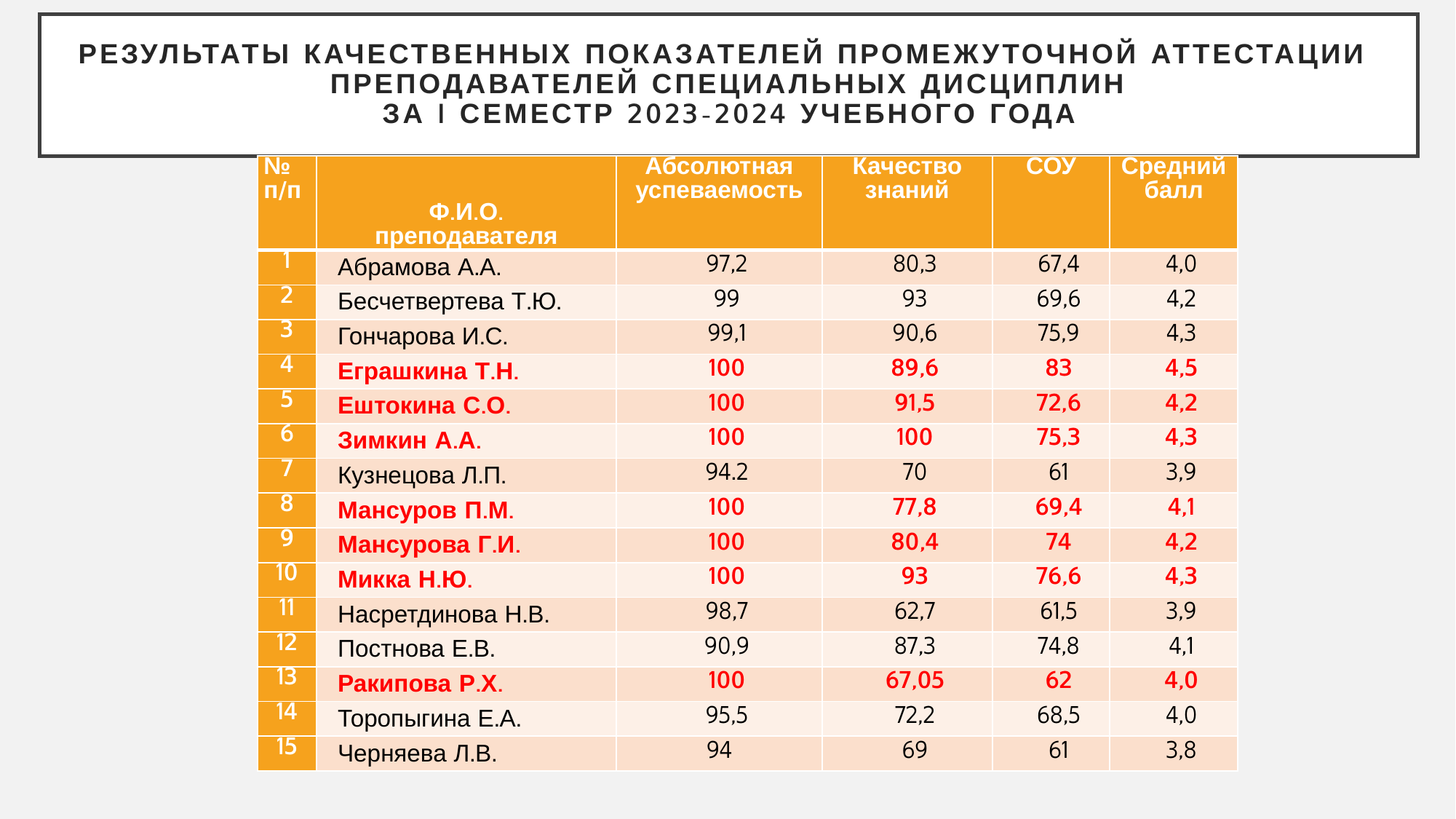

# Результаты качественных показателей промежуточной аттестации преподавателей специальных дисциплин за I семестр 2023-2024 учебного года
| № п/п | Ф.И.О. преподавателя | Абсолютная успеваемость | Качество знаний | СОУ | Средний балл |
| --- | --- | --- | --- | --- | --- |
| 1 | Абрамова А.А. | 97,2 | 80,3 | 67,4 | 4,0 |
| 2 | Бесчетвертева Т.Ю. | 99 | 93 | 69,6 | 4,2 |
| 3 | Гончарова И.С. | 99,1 | 90,6 | 75,9 | 4,3 |
| 4 | Еграшкина Т.Н. | 100 | 89,6 | 83 | 4,5 |
| 5 | Ештокина С.О. | 100 | 91,5 | 72,6 | 4,2 |
| 6 | Зимкин А.А. | 100 | 100 | 75,3 | 4,3 |
| 7 | Кузнецова Л.П. | 94.2 | 70 | 61 | 3,9 |
| 8 | Мансуров П.М. | 100 | 77,8 | 69,4 | 4,1 |
| 9 | Мансурова Г.И. | 100 | 80,4 | 74 | 4,2 |
| 10 | Микка Н.Ю. | 100 | 93 | 76,6 | 4,3 |
| 11 | Насретдинова Н.В. | 98,7 | 62,7 | 61,5 | 3,9 |
| 12 | Постнова Е.В. | 90,9 | 87,3 | 74,8 | 4,1 |
| 13 | Ракипова Р.Х. | 100 | 67,05 | 62 | 4,0 |
| 14 | Торопыгина Е.А. | 95,5 | 72,2 | 68,5 | 4,0 |
| 15 | Черняева Л.В. | 94 | 69 | 61 | 3,8 |